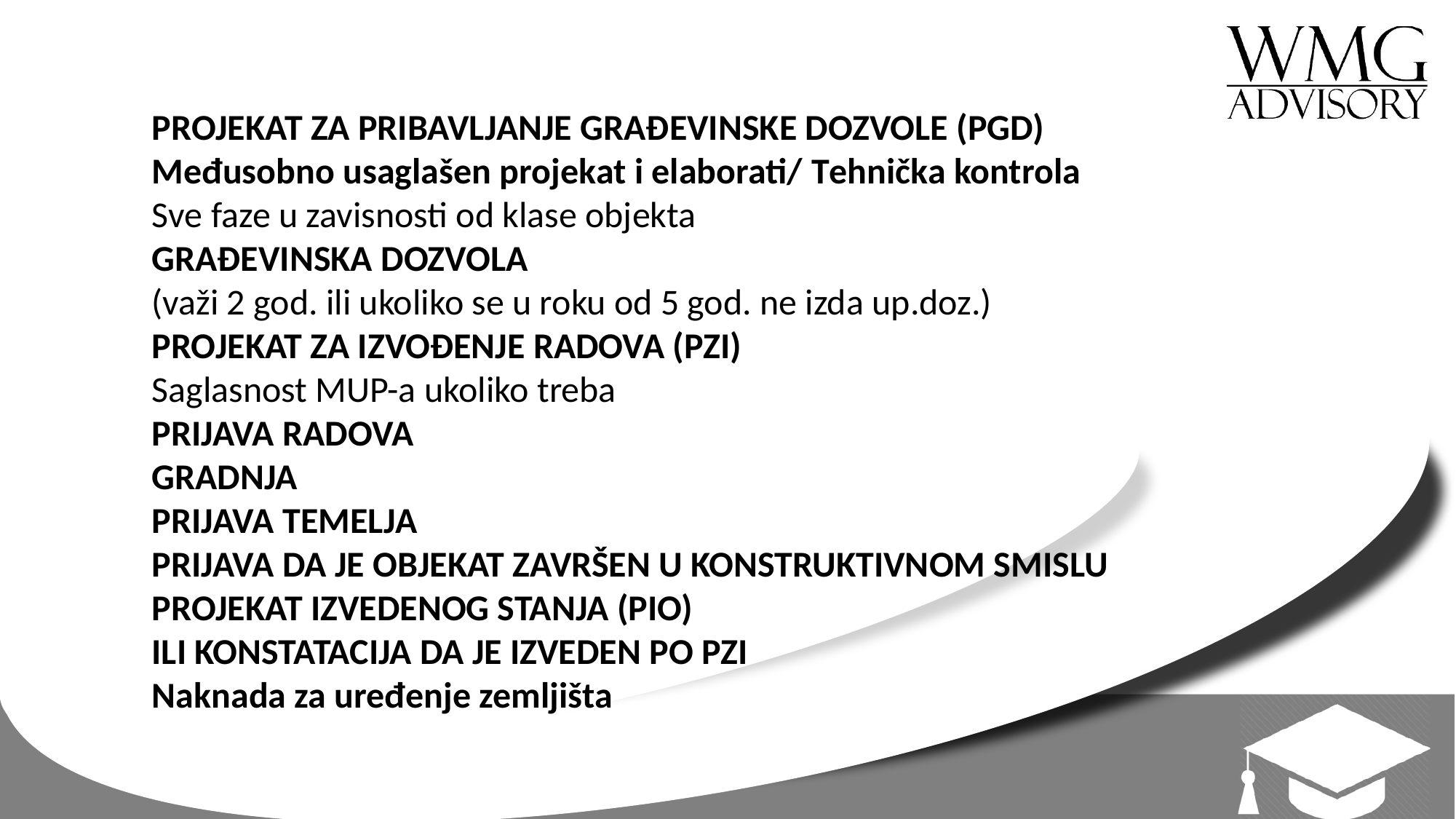

PROJEKAT ZA PRIBAVLJANJE GRAĐEVINSKE DOZVOLE (PGD)
Međusobno usaglašen projekat i elaborati/ Tehnička kontrola
Sve faze u zavisnosti od klase objekta
GRAĐEVINSKA DOZVOLA
(važi 2 god. ili ukoliko se u roku od 5 god. ne izda up.doz.)
PROJEKAT ZA IZVOĐENJE RADOVA (PZI)
Saglasnost MUP-a ukoliko treba
PRIJAVA RADOVA
GRADNJA
PRIJAVA TEMELJA
PRIJAVA DA JE OBJEKAT ZAVRŠEN U KONSTRUKTIVNOM SMISLU
PROJEKAT IZVEDENOG STANJA (PIO)
ILI KONSTATACIJA DA JE IZVEDEN PO PZI
Naknada za uređenje zemljišta